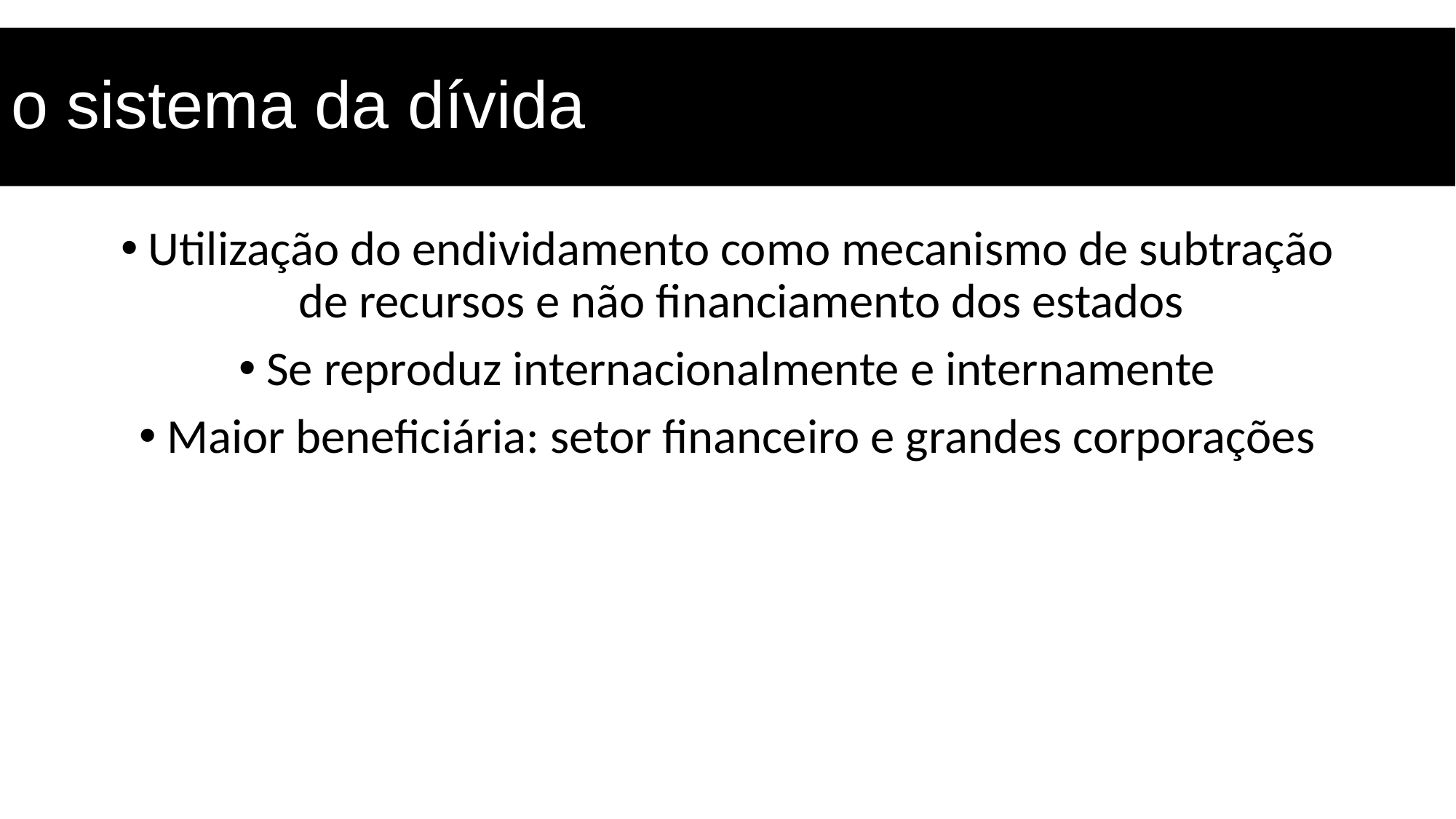

# o sistema da dívida
Utilização do endividamento como mecanismo de subtração de recursos e não financiamento dos estados
Se reproduz internacionalmente e internamente
Maior beneficiária: setor financeiro e grandes corporações